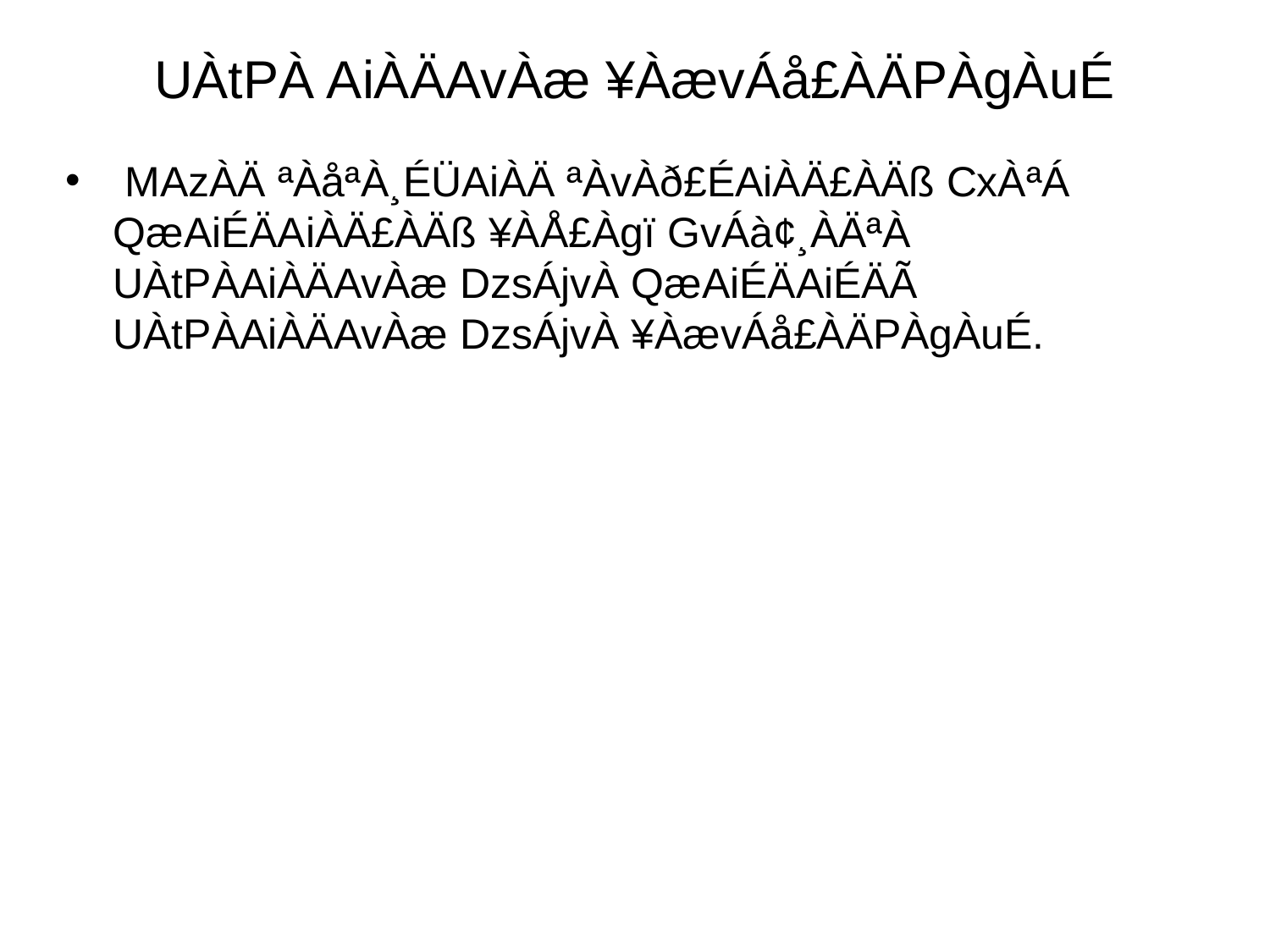

# UÀtPÀ AiÀÄAvÀæ ¥ÀævÁå£ÀÄPÀgÀuÉ
 MAzÀÄ ªÀåªÀ¸ÉÜAiÀÄ ªÀvÀð£ÉAiÀÄ£ÀÄß CxÀªÁ QæAiÉÄAiÀÄ£ÀÄß ¥ÀÅ£Àgï GvÁà¢¸ÀÄªÀ UÀtPÀAiÀÄAvÀæ DzsÁjvÀ QæAiÉÄAiÉÄÃ UÀtPÀAiÀÄAvÀæ DzsÁjvÀ ¥ÀævÁå£ÀÄPÀgÀuÉ.